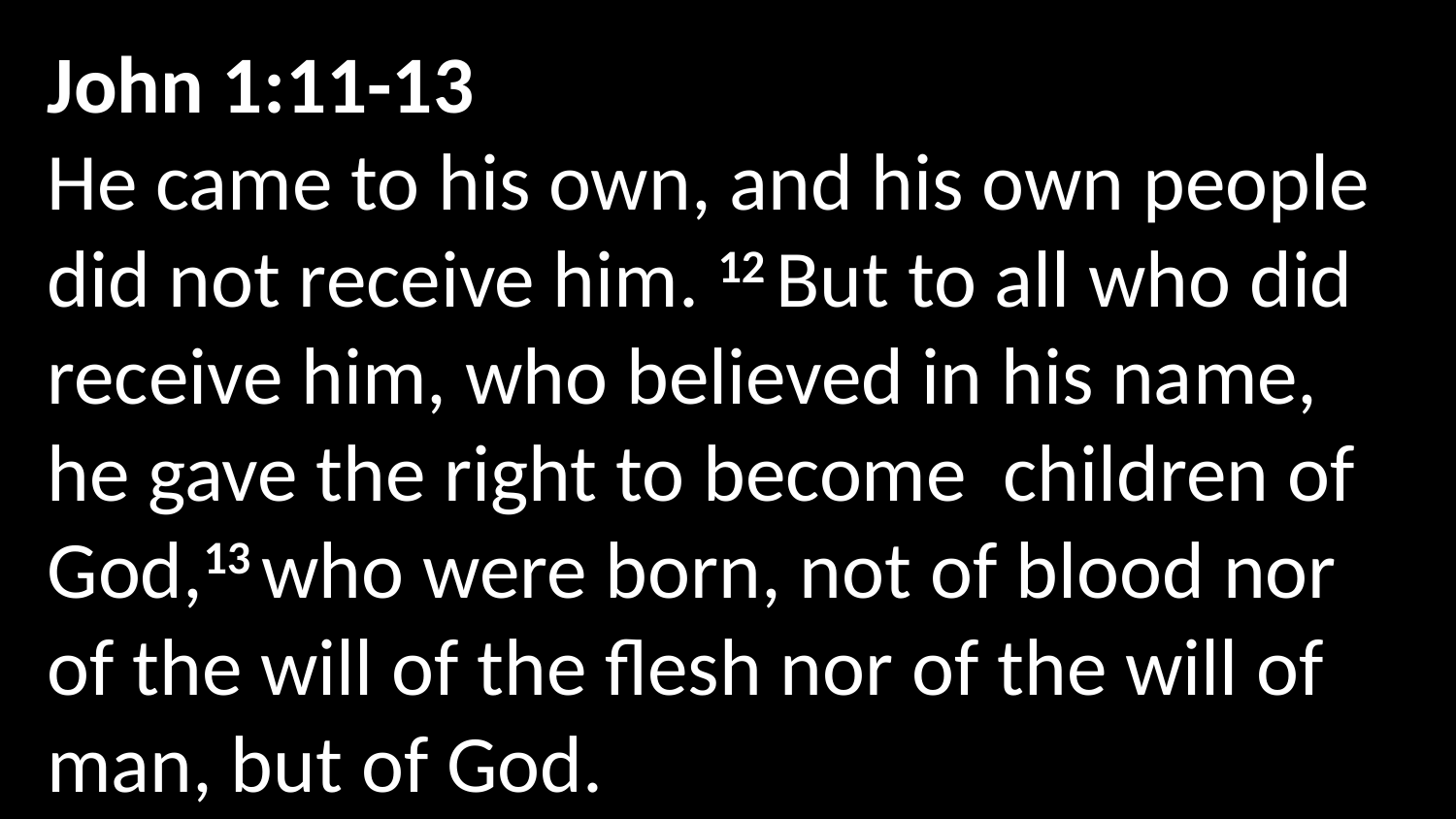

John 1:11-13
He came to his own, and his own people  did not receive him. 12 But to all who did receive him, who believed in his name,  he gave the right to become  children of God,13 who were born, not of blood nor of the will of the flesh nor of the will of man, but of God.